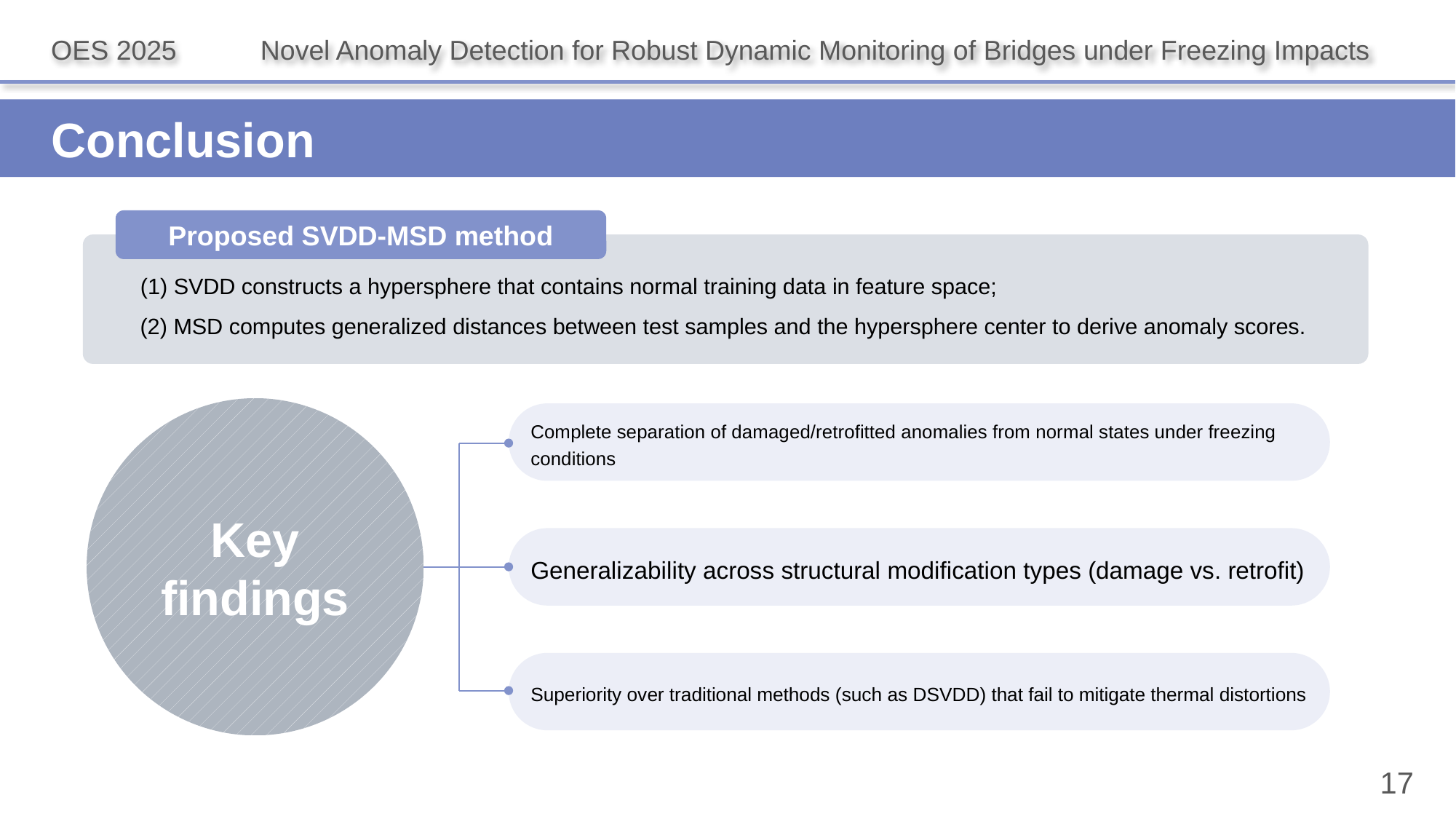

OES 2025           Novel Anomaly Detection for Robust Dynamic Monitoring of Bridges under Freezing Impacts
   Conclusion
Proposed SVDD-MSD method
        (1) SVDD constructs a hypersphere that contains normal training data in feature space;
       (2) MSD computes generalized distances between test samples and the hypersphere center to derive anomaly scores.
Key findings
Complete separation of damaged/retrofitted anomalies from normal states under freezing conditions
Generalizability across structural modification types (damage vs. retrofit)
Superiority over traditional methods (such as DSVDD) that fail to mitigate thermal distortions
17